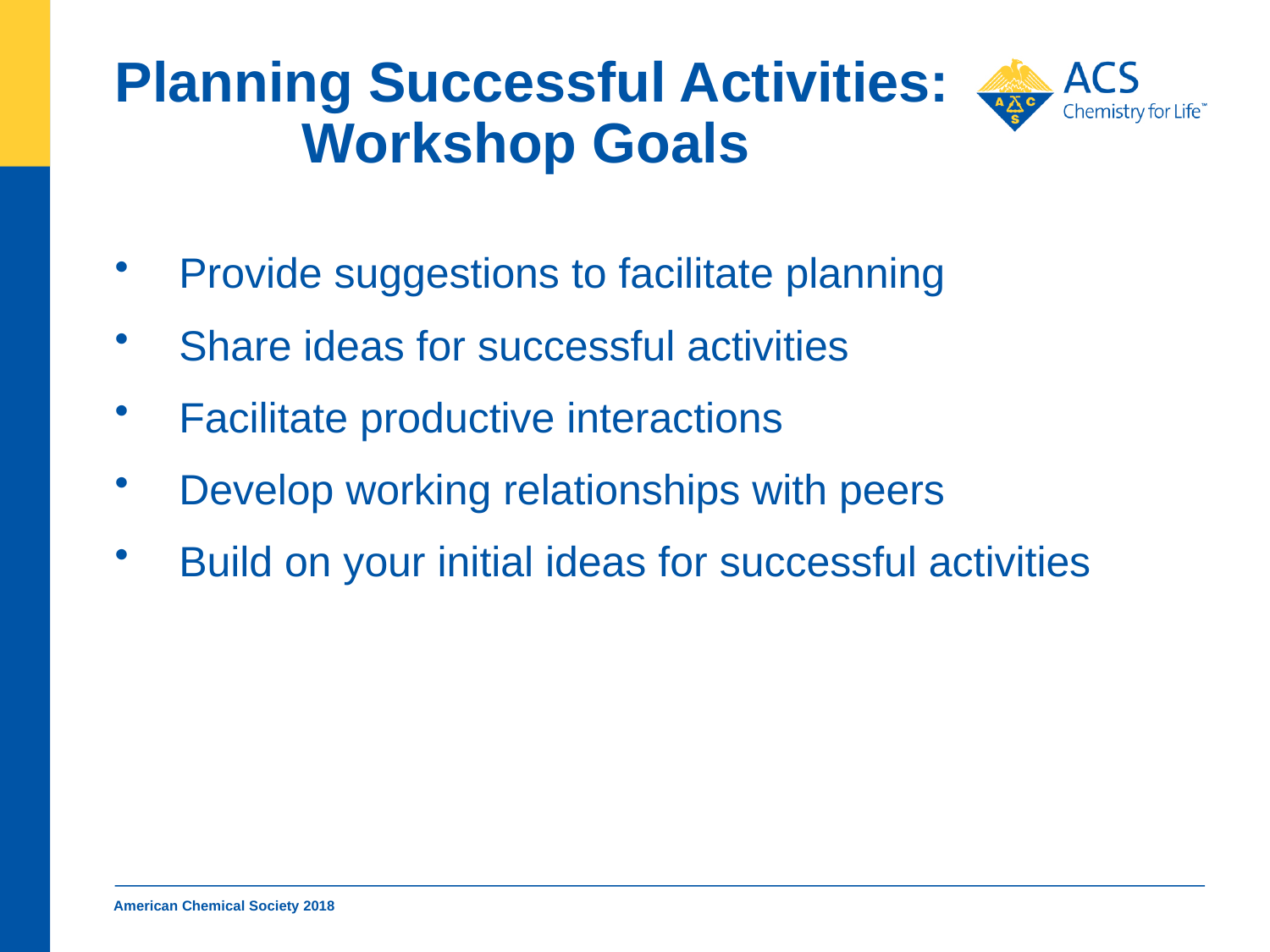

# Planning Successful Activities: Workshop Goals
Provide suggestions to facilitate planning
Share ideas for successful activities
Facilitate productive interactions
Develop working relationships with peers
Build on your initial ideas for successful activities
American Chemical Society 2018